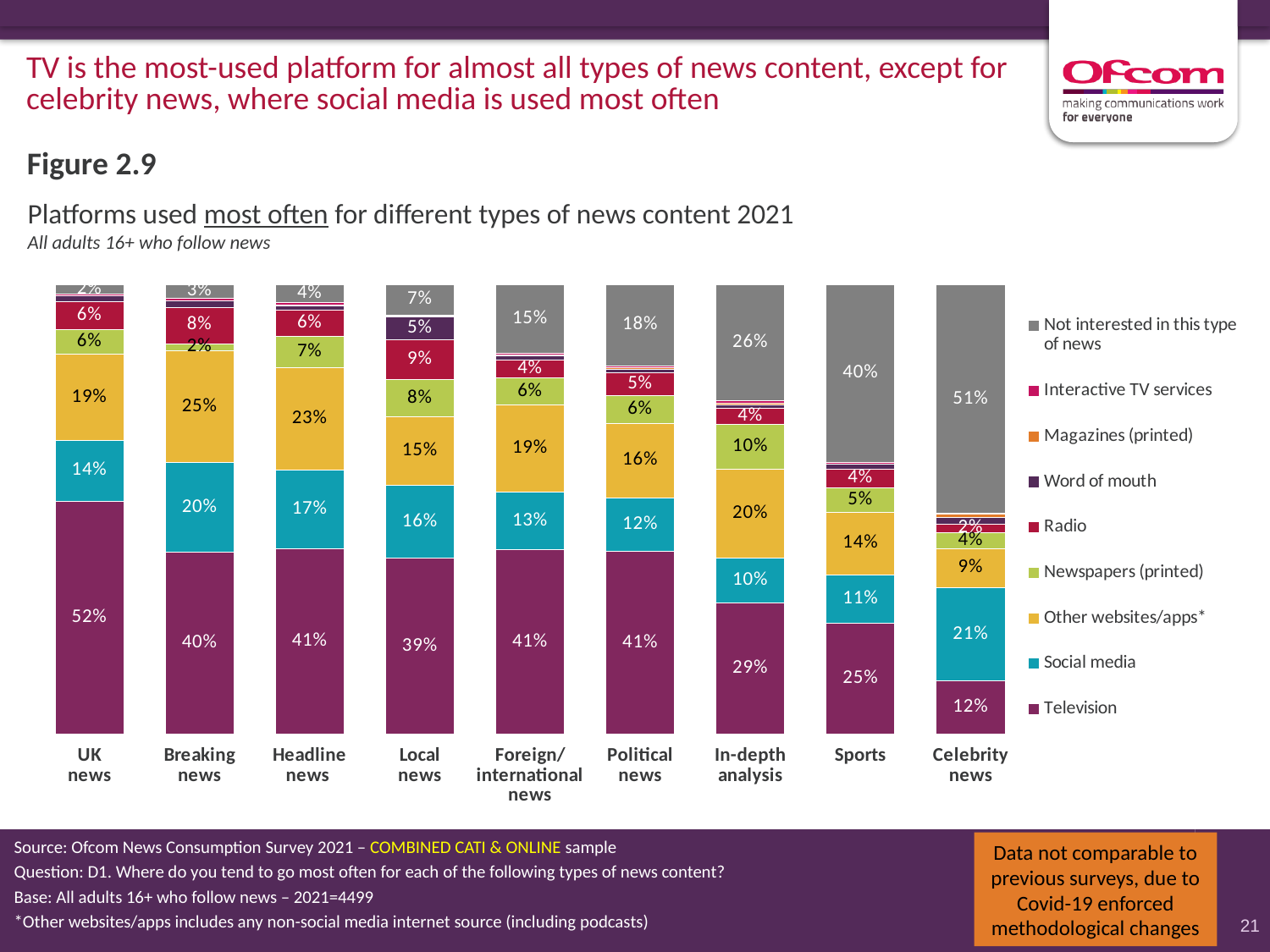

TV is the most-used platform for almost all types of news content, except for celebrity news, where social media is used most often
Figure 2.9
# Platforms used most often for different types of news content 2021 All adults 16+ who follow news

### Chart

| Category | Television | Social media | Other websites/apps* | Newspapers (printed) | Radio | Word of mouth | Magazines (printed) | Interactive TV services | Not interested in this type of news |
|---|---|---|---|---|---|---|---|---|---|
| UK
news | 0.5180810486558542 | 0.13532518551433015 | 0.19125254610086648 | 0.05551392135081093 | 0.062052459453454785 | 0.01300323261497445 | 0.000663243723616974 | 0.0029857009553432567 | 0.021119002443901354 |
| Breaking
news | 0.40473997333925793 | 0.20022830482115062 | 0.2475153099311262 | 0.016311339702288378 | 0.08102433459231283 | 0.013196103088202621 | 0.0014334770051099754 | 0.005615916463008221 | 0.0299315818706954 |
| Headline
news  | 0.41316627860475447 | 0.17454202177293934 | 0.22690941790713176 | 0.07017316818484781 | 0.058993812486114204 | 0.008683901355254387 | 0.001594327927127305 | 0.005753770273272606 | 0.04017964230171073 |
| Local
news | 0.3917062097311708 | 0.16121966896245277 | 0.15296914685625418 | 0.08334803821373028 | 0.08772364807820483 | 0.05104588758053766 | 0.0013926327482781603 | 0.00284318595867585 | 0.06774792268384804 |
| Foreign/
international
news | 0.41039789157964895 | 0.12789561652966008 | 0.193672090646523 | 0.06017191290824261 | 0.04050588313708065 | 0.009323843590313264 | 0.0015879382359475671 | 0.003964701177516108 | 0.15247646300822018 |
| Political
news | 0.40629865141079763 | 0.1201374961119751 | 0.16469368140413243 | 0.062289009109086864 | 0.04987244390135525 | 0.008813350366585202 | 0.002361235281048656 | 0.005140726505221062 | 0.18038974672295024 |
| In-depth
analysis | 0.29149979337924903 | 0.10031315485447678 | 0.19762012886025326 | 0.09891721617418352 | 0.03682540102199511 | 0.006899904465674294 | 0.00457054876694068 | 0.004773148189291269 | 0.25857704510108864 |
| Sports | 0.24790496556320818 | 0.10641329037991558 | 0.13997361919573428 | 0.053711577427238394 | 0.042146107531659635 | 0.010850224394578983 | 0.0005419662297267274 | 0.0031436680737613864 | 0.3953109220173295 |
| Celebrity
news | 0.11833384359031326 | 0.20749091757387245 | 0.08712150633192624 | 0.035639211286380805 | 0.01885339924461231 | 0.014050215507664963 | 0.008062686069762274 | 0.0016498289269051322 | 0.5087947322817175 |
Source: Ofcom News Consumption Survey 2021 – COMBINED CATI & ONLINE sample
Question: D1. Where do you tend to go most often for each of the following types of news content?
Base: All adults 16+ who follow news – 2021=4499
*Other websites/apps includes any non-social media internet source (including podcasts)
Data not comparable to previous surveys, due to Covid-19 enforced methodological changes